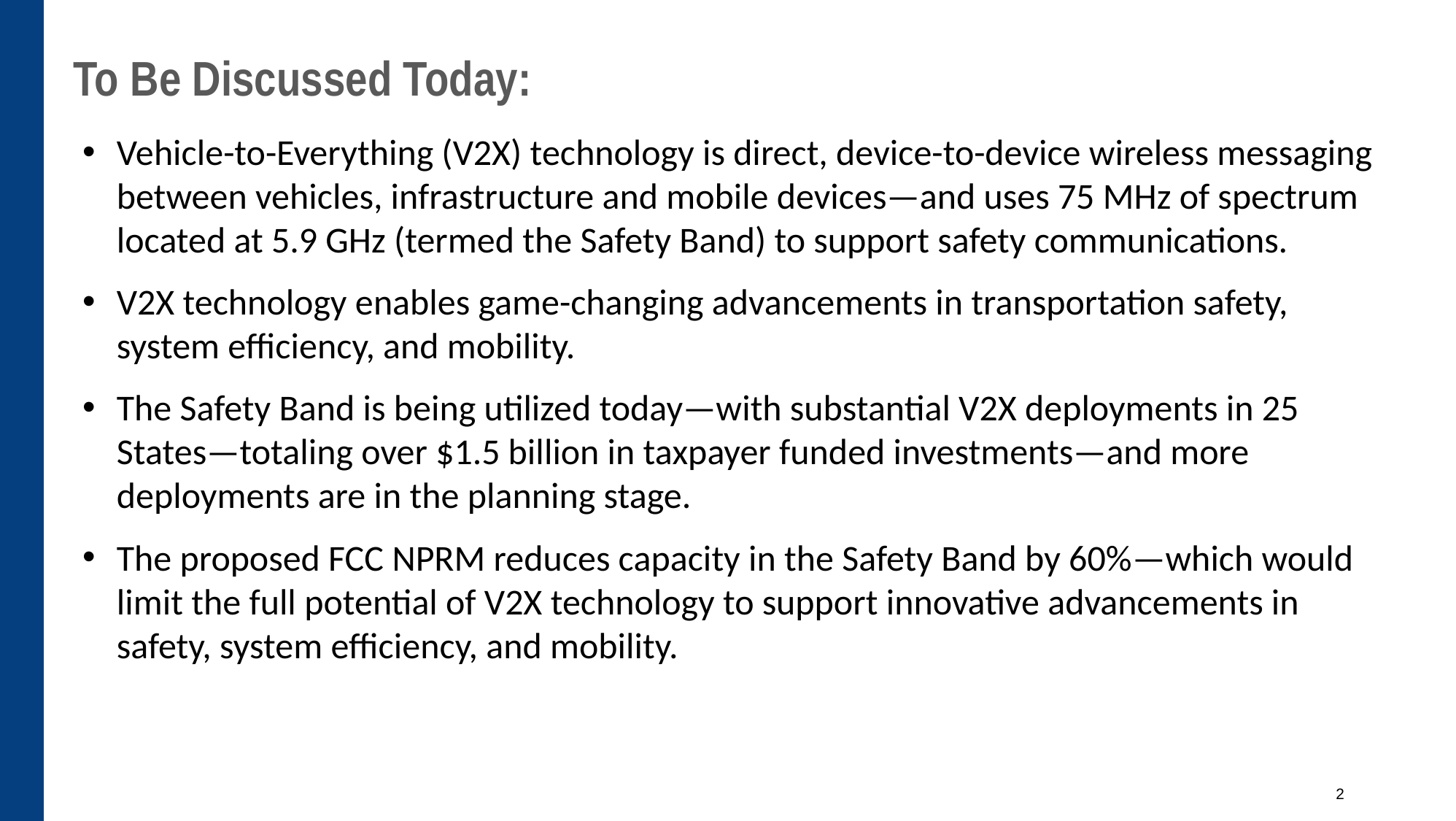

# To Be Discussed Today:
Vehicle-to-Everything (V2X) technology is direct, device-to-device wireless messaging between vehicles, infrastructure and mobile devices—and uses 75 MHz of spectrum located at 5.9 GHz (termed the Safety Band) to support safety communications.
V2X technology enables game-changing advancements in transportation safety, system efficiency, and mobility.
The Safety Band is being utilized today—with substantial V2X deployments in 25 States—totaling over $1.5 billion in taxpayer funded investments—and more deployments are in the planning stage.
The proposed FCC NPRM reduces capacity in the Safety Band by 60%—which would limit the full potential of V2X technology to support innovative advancements in safety, system efficiency, and mobility.

2